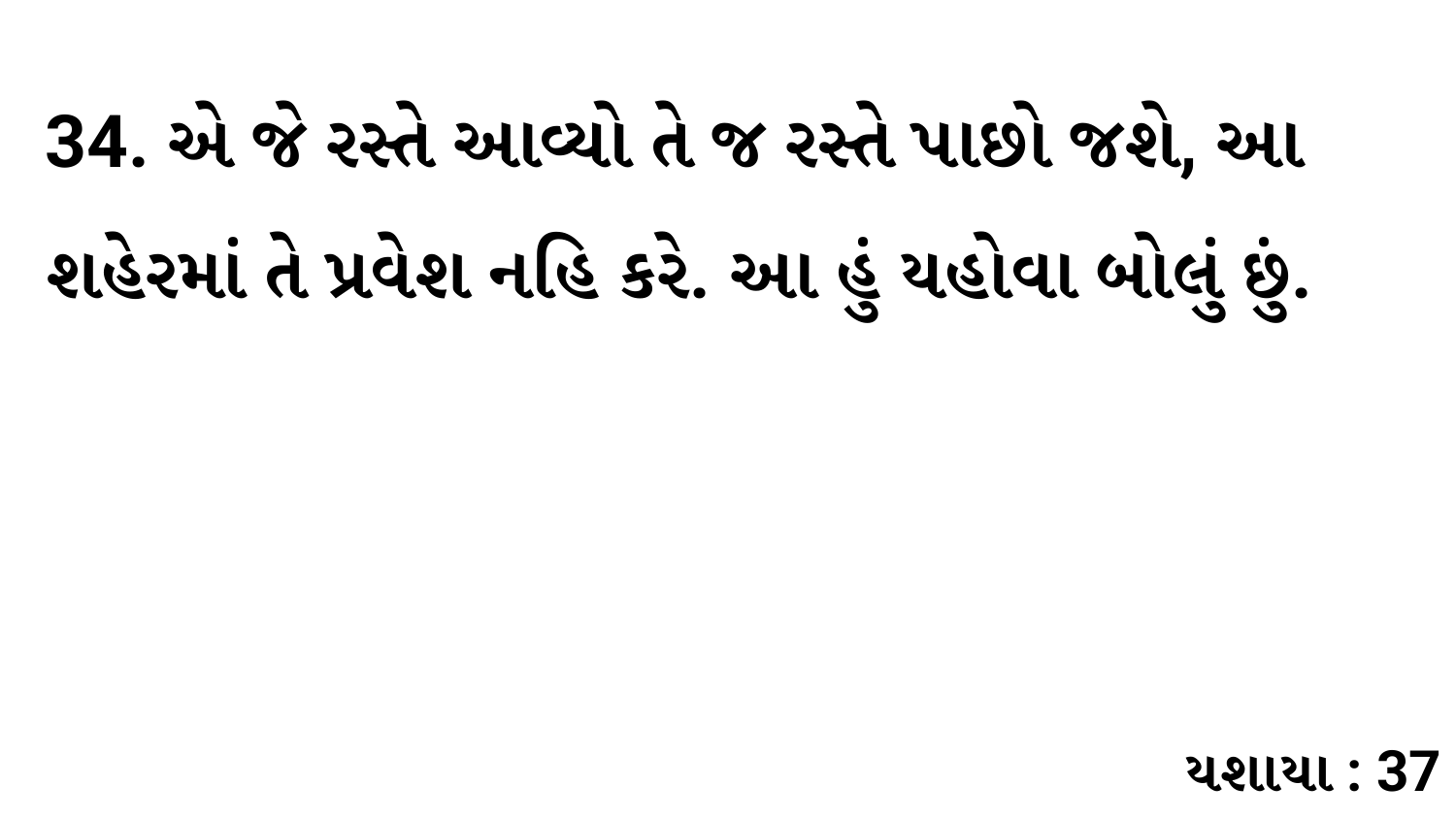

34. એ જે રસ્તે આવ્યો તે જ રસ્તે પાછો જશે, આ શહેરમાં તે પ્રવેશ નહિ કરે. આ હું યહોવા બોલું છું.
યશાયા : 37